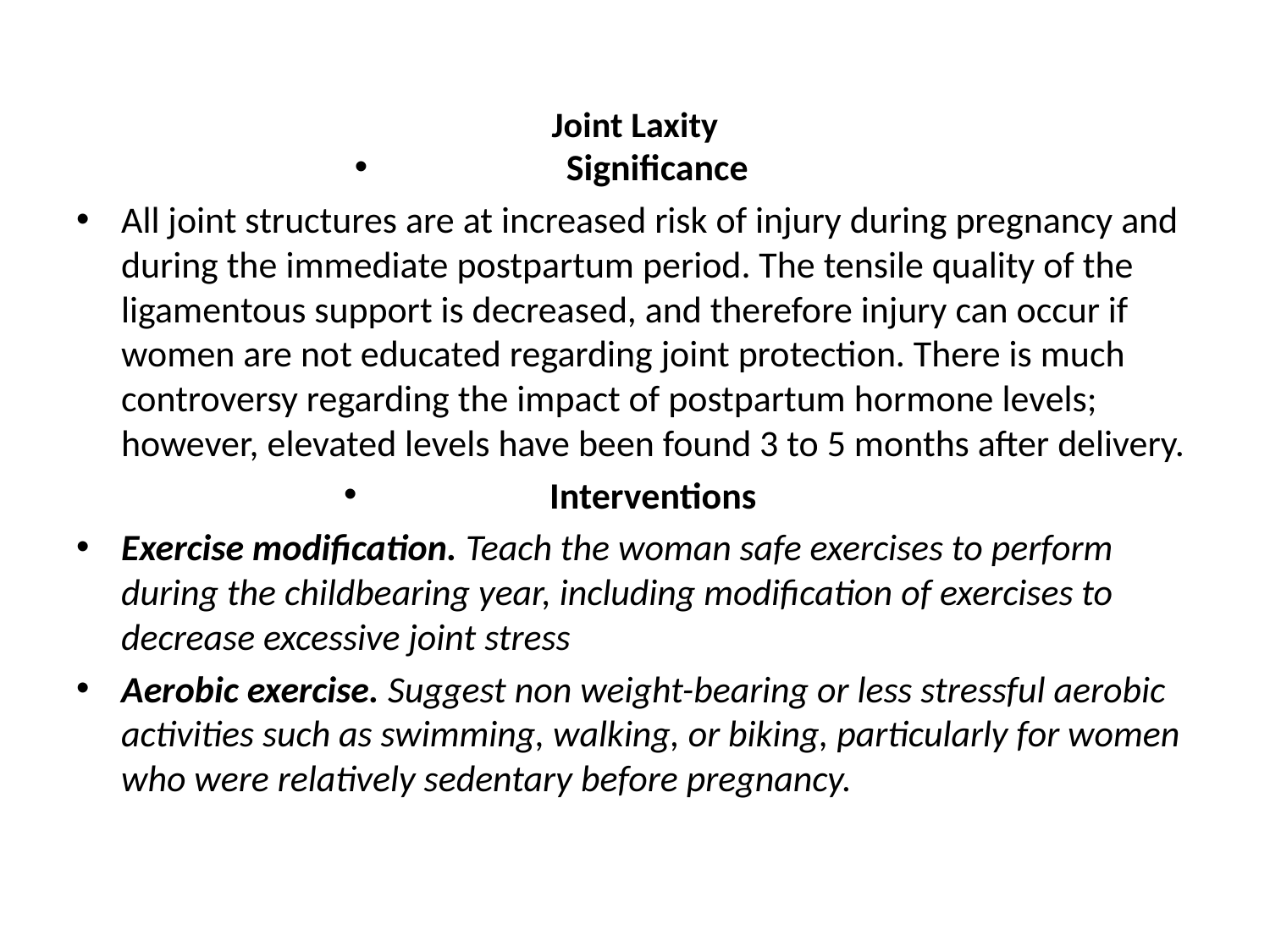

# Joint Laxity
Significance
All joint structures are at increased risk of injury during pregnancy and during the immediate postpartum period. The tensile quality of the ligamentous support is decreased, and therefore injury can occur if women are not educated regarding joint protection. There is much controversy regarding the impact of postpartum hormone levels; however, elevated levels have been found 3 to 5 months after delivery.
Interventions
Exercise modification. Teach the woman safe exercises to perform during the childbearing year, including modification of exercises to decrease excessive joint stress
Aerobic exercise. Suggest non weight-bearing or less stressful aerobic activities such as swimming, walking, or biking, particularly for women who were relatively sedentary before pregnancy.